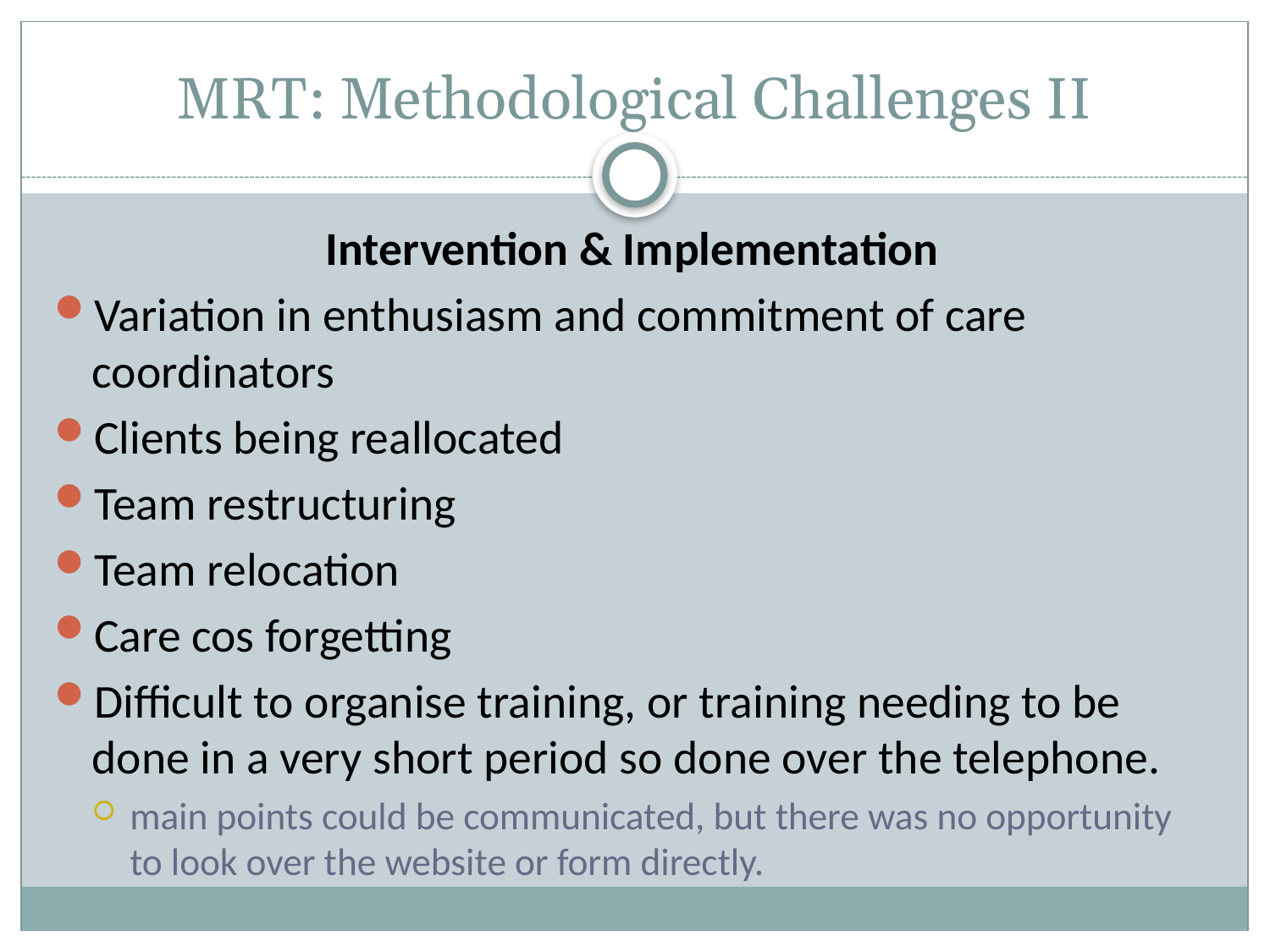

# MRT: Methodological Challenges II
Intervention & Implementation
Variation in enthusiasm and commitment of care coordinators
Clients being reallocated
Team restructuring
Team relocation
Care cos forgetting
Difficult to organise training, or training needing to be done in a very short period so done over the telephone.
main points could be communicated, but there was no opportunity to look over the website or form directly.